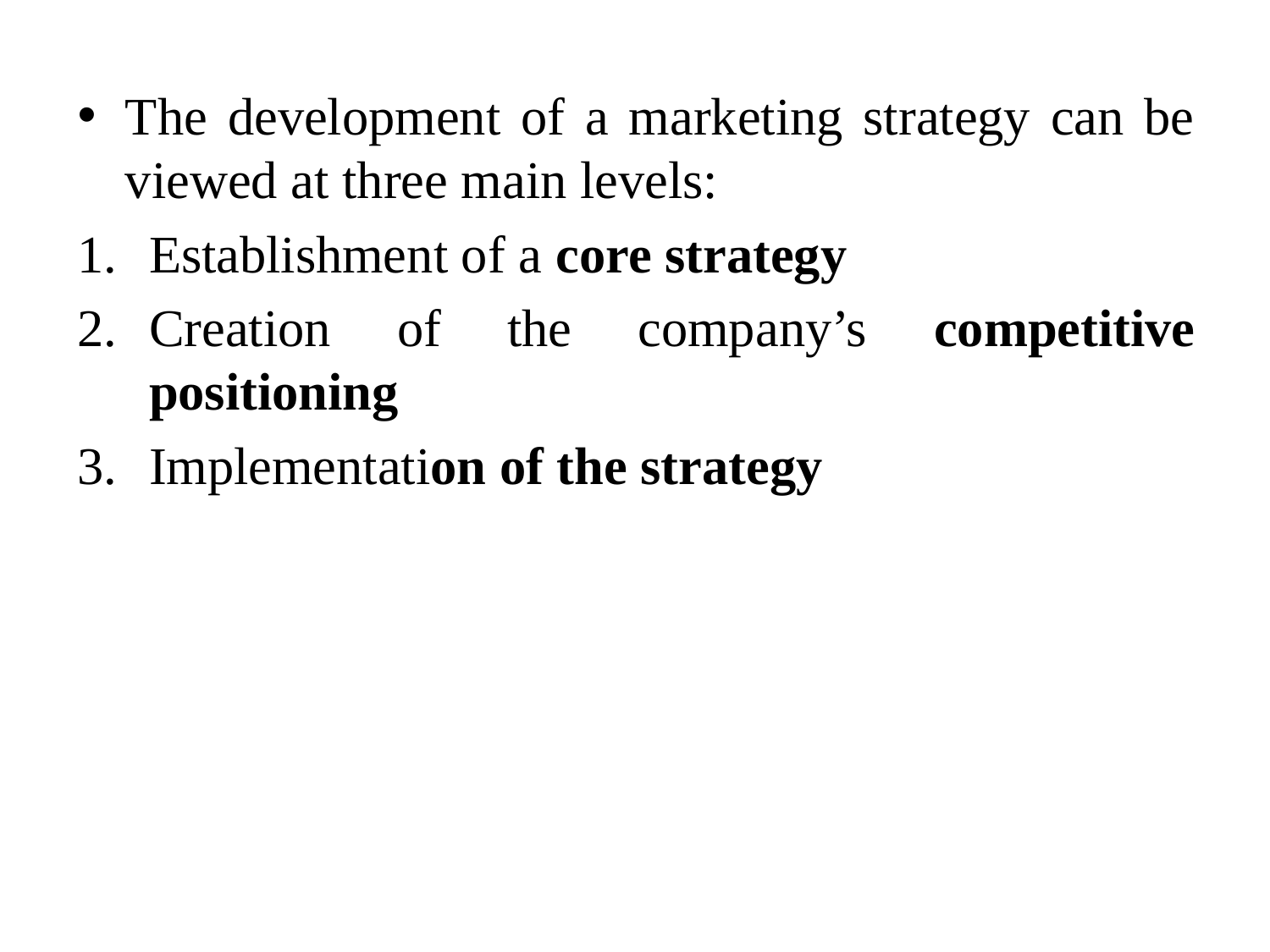

The development of a marketing strategy can be viewed at three main levels:
Establishment of a core strategy
Creation of the company’s competitive positioning
Implementation of the strategy